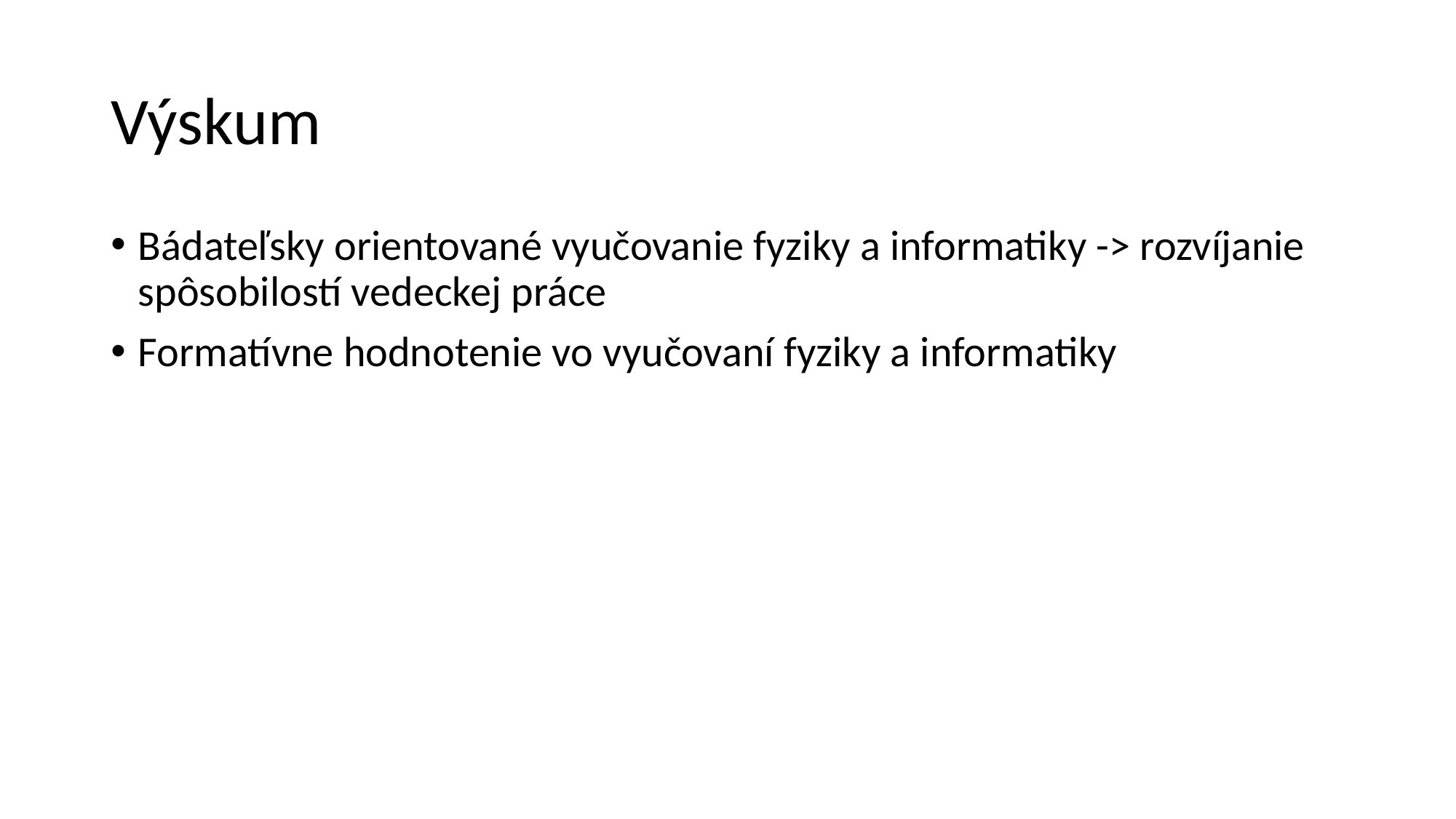

# Výskum
Bádateľsky orientované vyučovanie fyziky a informatiky -> rozvíjanie spôsobilostí vedeckej práce
Formatívne hodnotenie vo vyučovaní fyziky a informatiky